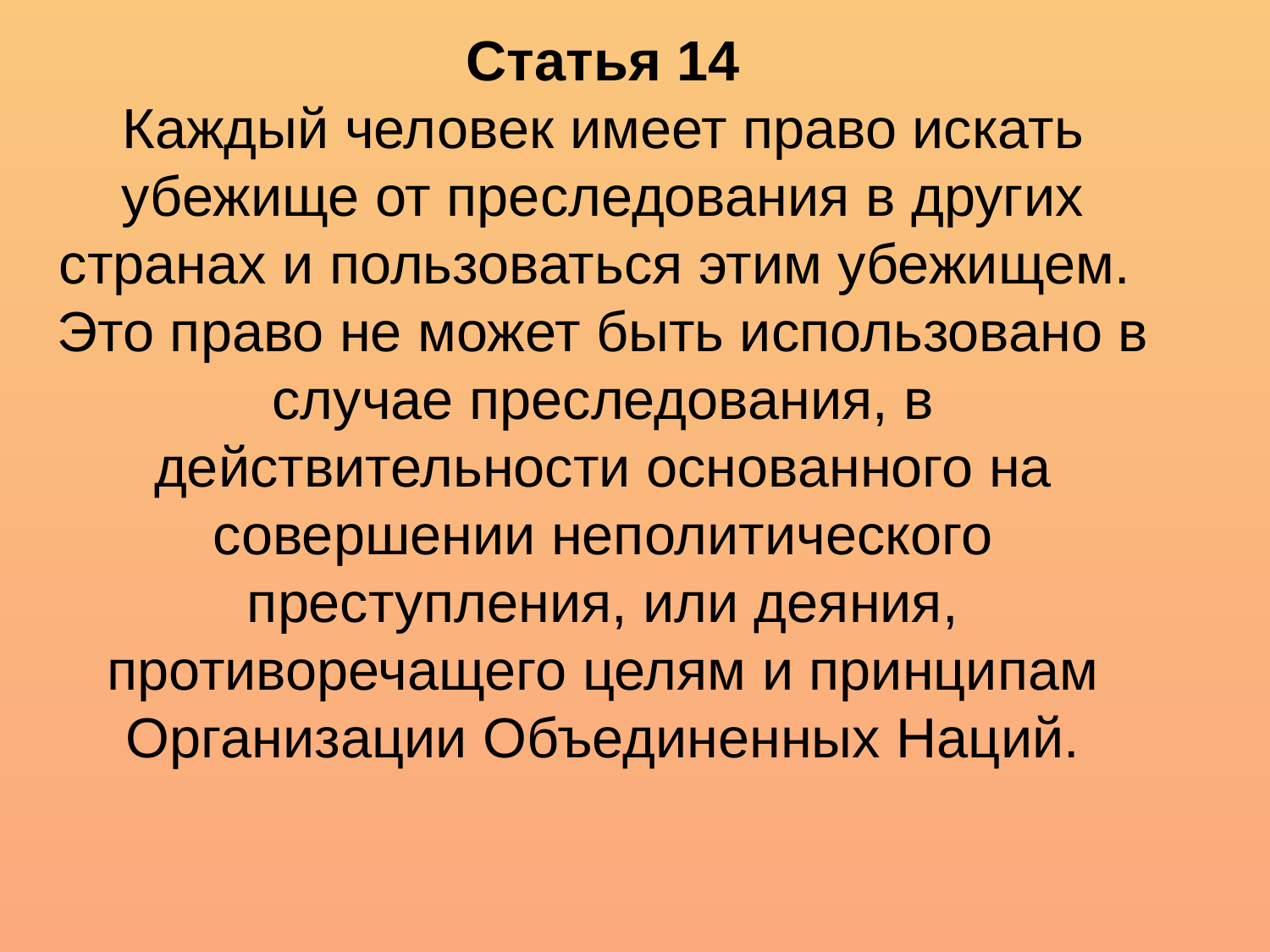

# Статья 14 Каждый человек имеет право искать убежище от преследования в других странах и пользоваться этим убежищем. Это право не может быть использовано в случае преследования, в действительности основанного на совершении неполитического преступления, или деяния, противоречащего целям и принципам Организации Объединенных Наций.